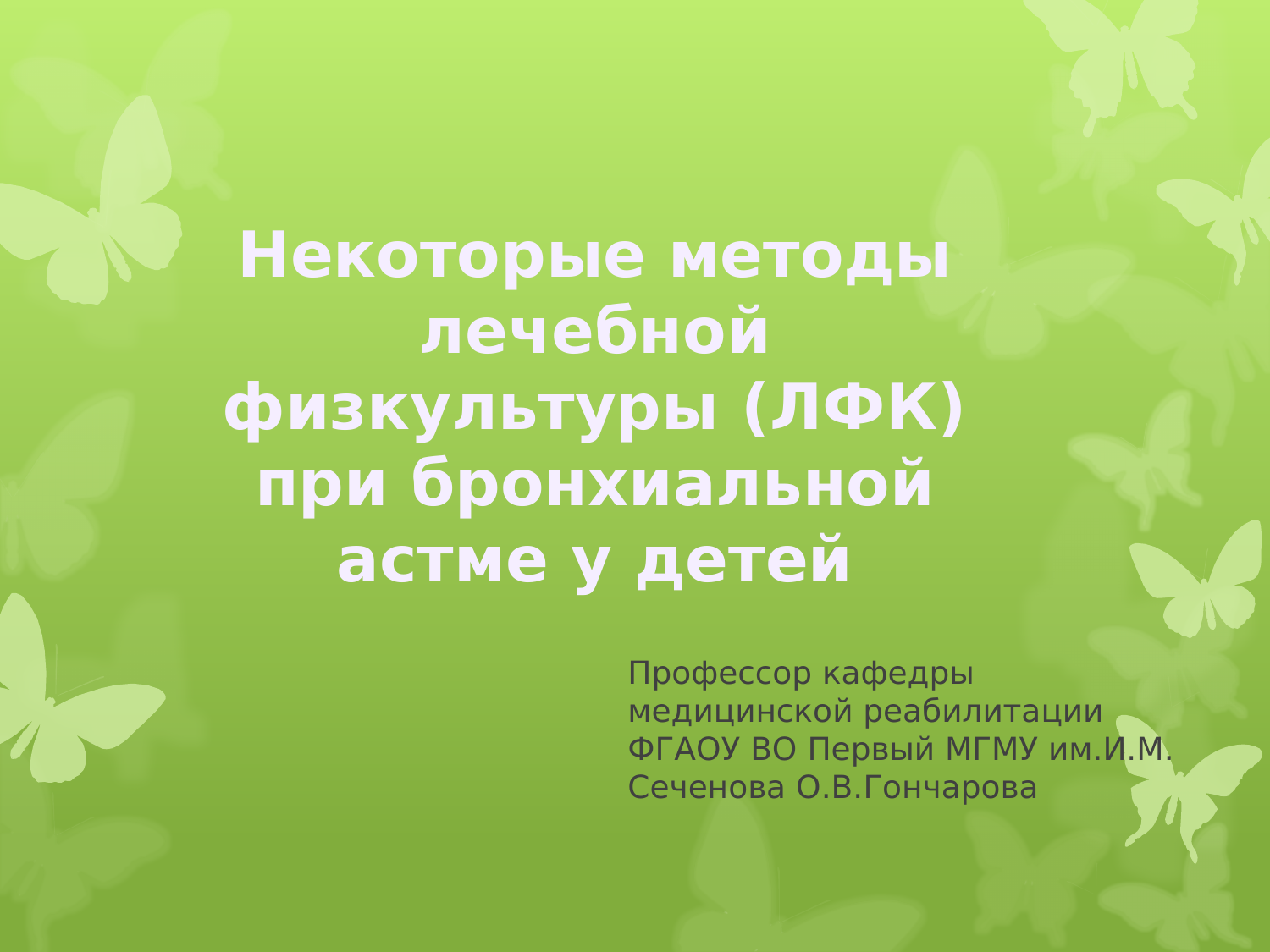

Некоторые методы лечебной физкультуры (ЛФК) при бронхиальной астме у детей
Профессор кафедры медицинской реабилитации ФГАОУ ВО Первый МГМУ им.И.М. Сеченова О.В.Гончарова